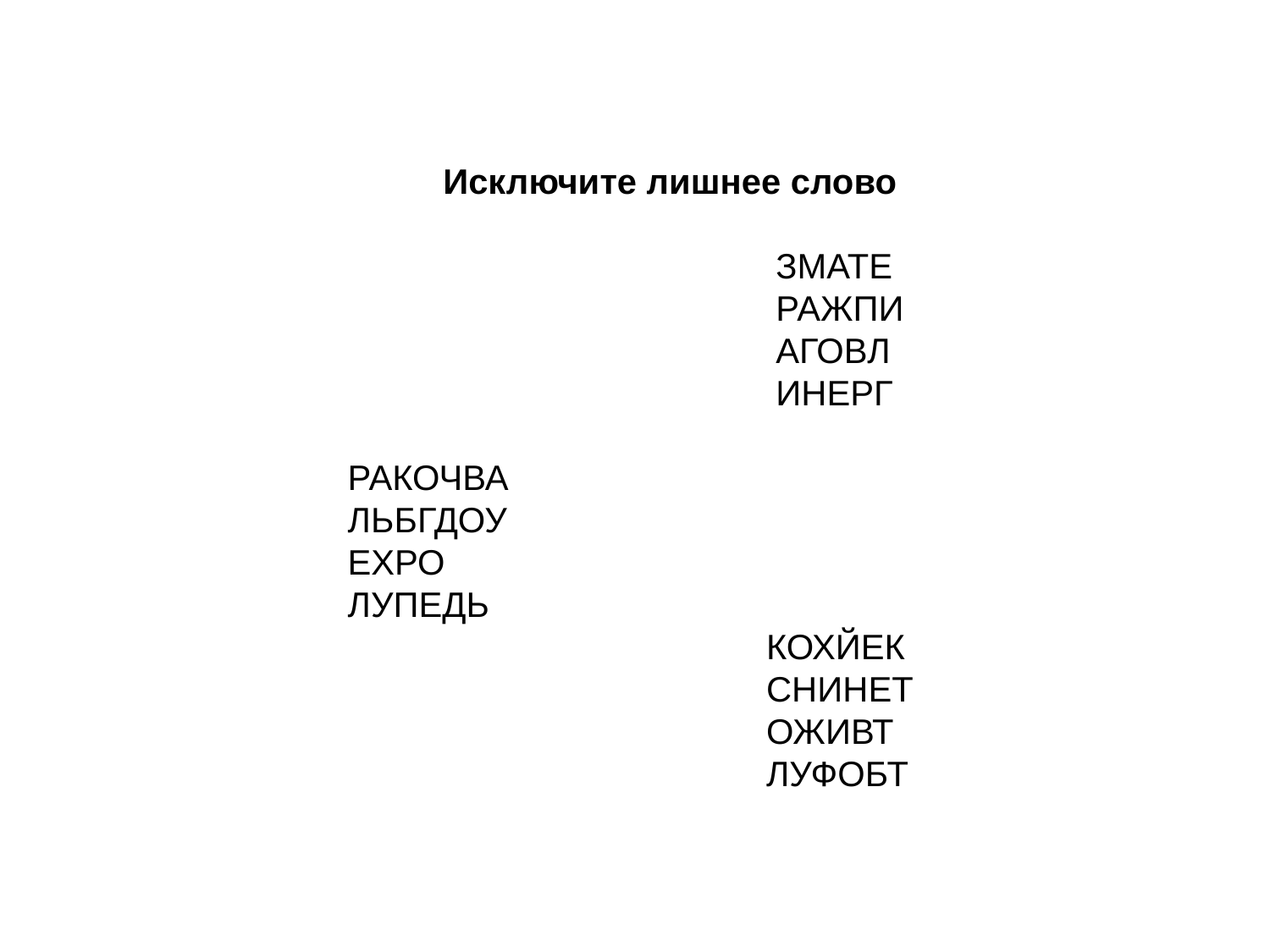

Исключите лишнее слово

                                            ЗМАТЕ
                                            РАЖПИ
                                            АГОВЛ
                                            ИНЕРГ

РАКОЧВА
ЛЬБГДОУ
ЕХРО
ЛУПЕДЬ
                                           КОХЙЕК
                                           СНИНЕТ
                                           ОЖИВТ
                                           ЛУФОБТ